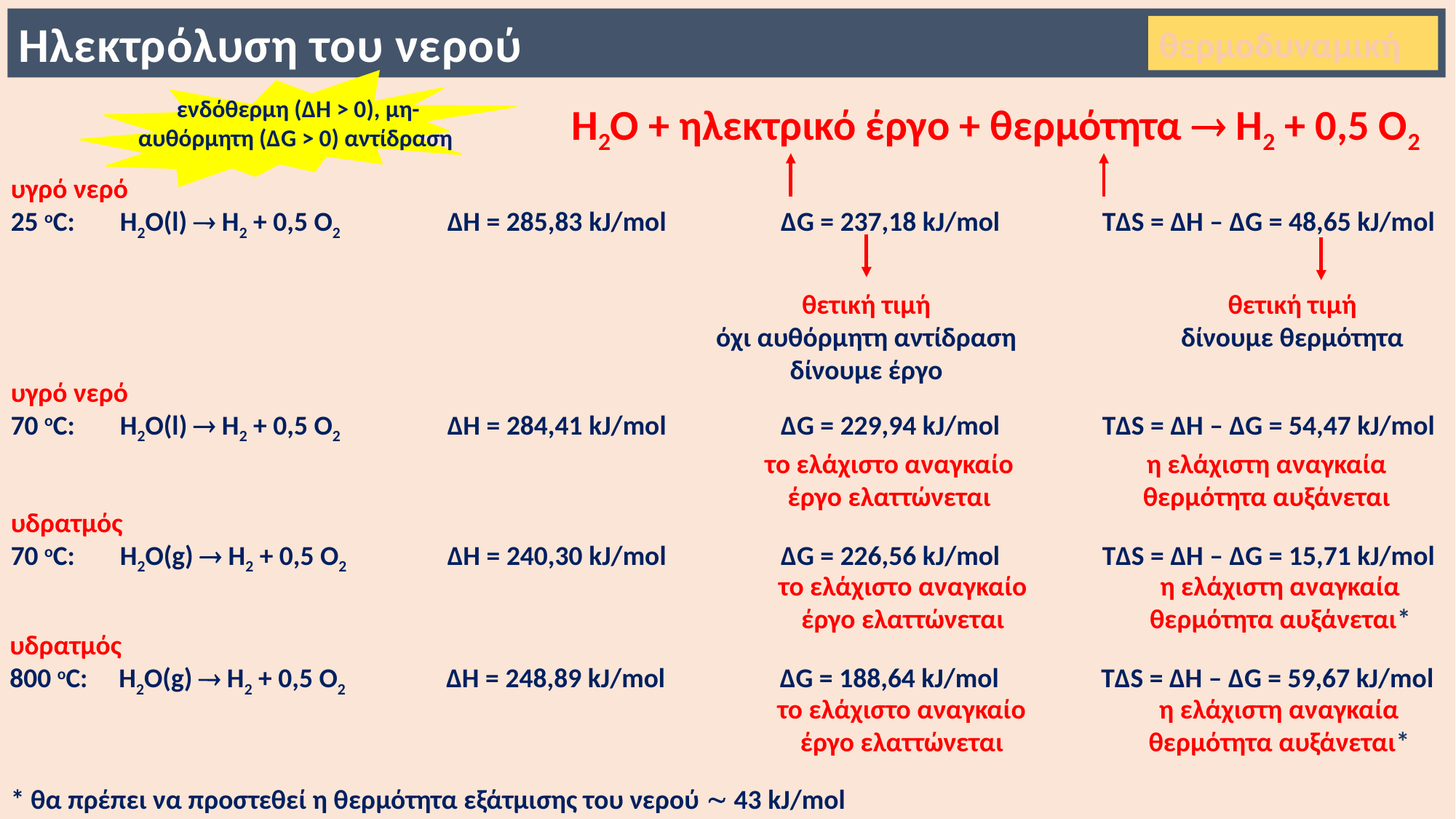

Ηλεκτρόλυση του νερού
θερμοδυναμική

ενδόθερμη (ΔΗ > 0), μη-αυθόρμητη (ΔG > 0) αντίδραση
Η2Ο + ηλεκτρικό έργο + θερμότητα → Η2 + 0,5 Ο2
υγρό νερό
25 oC:	Η2Ο(l) → Η2 + 0,5 Ο2 	ΔΗ = 285,83 kJ/mol	 ΔG = 237,18 kJ/mol 	TΔS = ΔΗ – ΔG = 48,65 kJ/mol
θετική τιμή
όχι αυθόρμητη αντίδραση
δίνουμε έργο
θετική τιμή
δίνουμε θερμότητα
υγρό νερό
70 oC:	Η2Ο(l) → Η2 + 0,5 Ο2 	ΔΗ = 284,41 kJ/mol	 ΔG = 229,94 kJ/mol 	TΔS = ΔΗ – ΔG = 54,47 kJ/mol
το ελάχιστο αναγκαίο
έργο ελαττώνεται
η ελάχιστη αναγκαία
θερμότητα αυξάνεται
υδρατμός
70 oC:	Η2Ο(g) → Η2 + 0,5 Ο2 	ΔΗ = 240,30 kJ/mol	 ΔG = 226,56 kJ/mol 	TΔS = ΔΗ – ΔG = 15,71 kJ/mol
το ελάχιστο αναγκαίο
έργο ελαττώνεται
η ελάχιστη αναγκαία
θερμότητα αυξάνεται*
υδρατμός
800 oC:	Η2Ο(g) → Η2 + 0,5 Ο2 	ΔΗ = 248,89 kJ/mol	 ΔG = 188,64 kJ/mol 	TΔS = ΔΗ – ΔG = 59,67 kJ/mol
το ελάχιστο αναγκαίο
έργο ελαττώνεται
η ελάχιστη αναγκαία
θερμότητα αυξάνεται*
* θα πρέπει να προστεθεί η θερμότητα εξάτμισης του νερού ∼ 43 kJ/mol